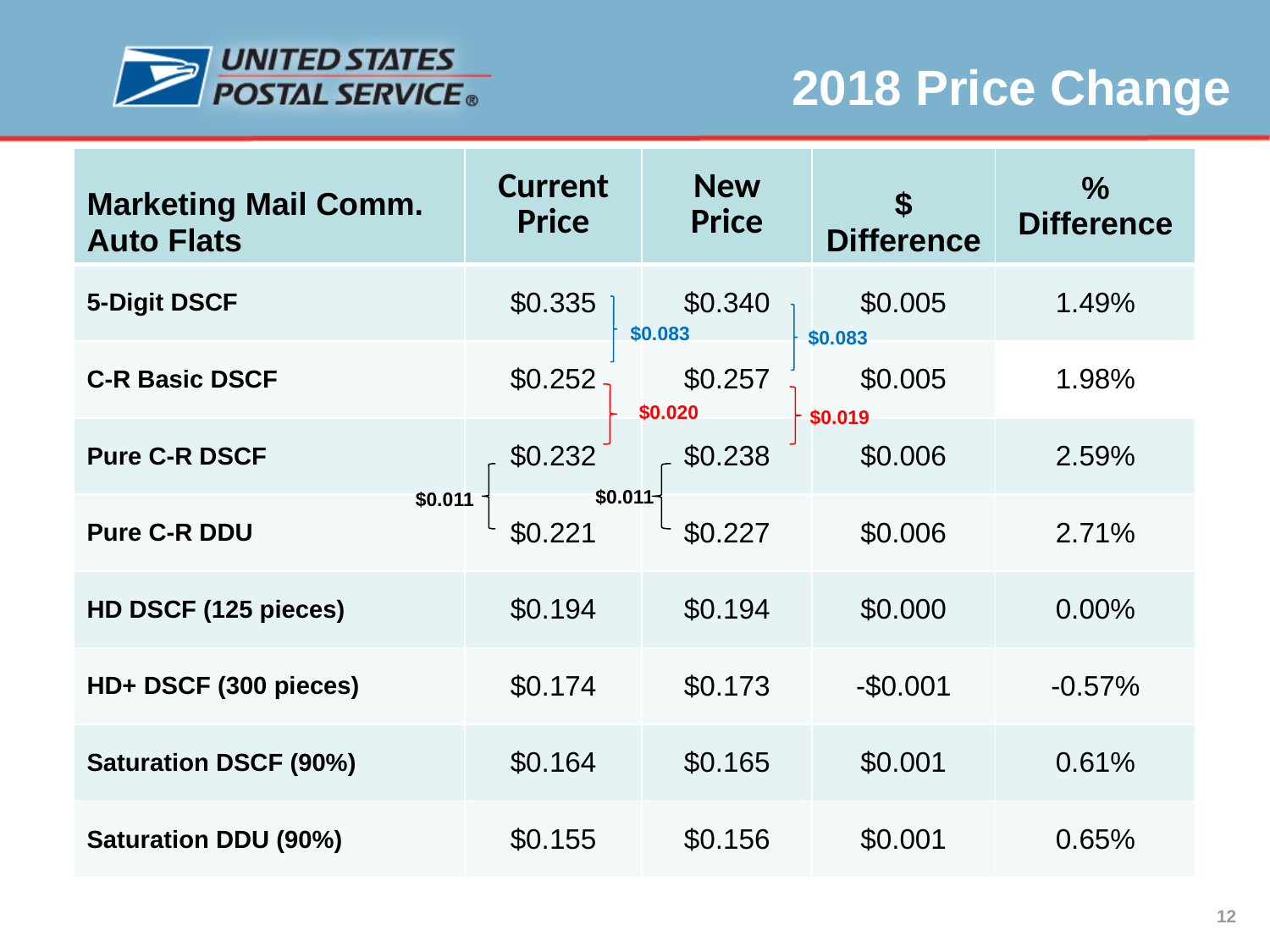

2018 Price Change
| Marketing Mail Comm. Auto Flats | Current Price | New Price | $ Difference | % Difference |
| --- | --- | --- | --- | --- |
| 5-Digit DSCF | $0.335 | $0.340 | $0.005 | 1.49% |
| C-R Basic DSCF | $0.252 | $0.257 | $0.005 | 1.98% |
| Pure C-R DSCF | $0.232 | $0.238 | $0.006 | 2.59% |
| Pure C-R DDU | $0.221 | $0.227 | $0.006 | 2.71% |
| HD DSCF (125 pieces) | $0.194 | $0.194 | $0.000 | 0.00% |
| HD+ DSCF (300 pieces) | $0.174 | $0.173 | -$0.001 | -0.57% |
| Saturation DSCF (90%) | $0.164 | $0.165 | $0.001 | 0.61% |
| Saturation DDU (90%) | $0.155 | $0.156 | $0.001 | 0.65% |

$0.083

$0.083

$0.020
$0.019

$0.011
$0.011
12